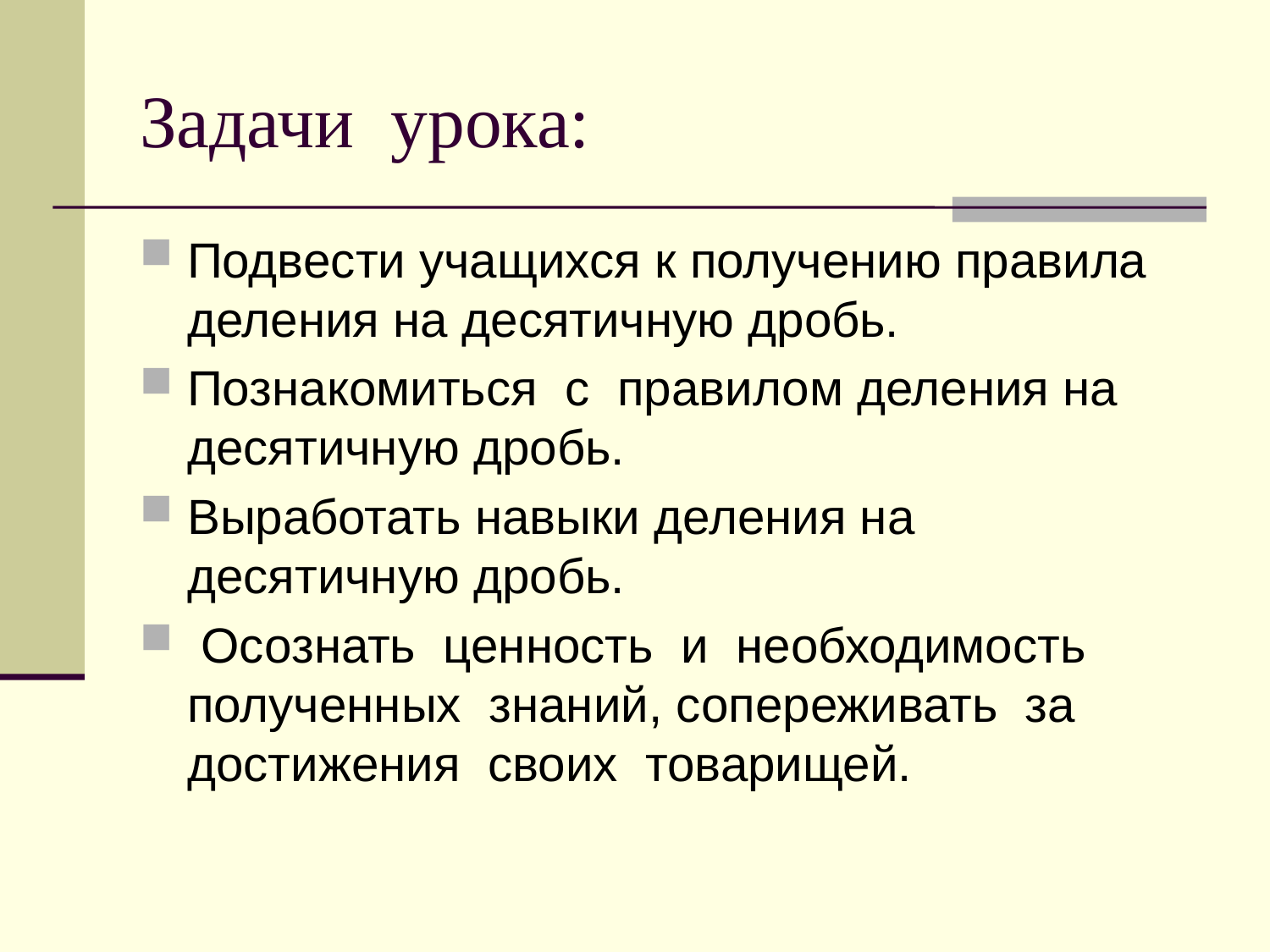

# Задачи  урока:
Подвести учащихся к получению правила деления на десятичную дробь.
Познакомиться  с  правилом деления на десятичную дробь.
Выработать навыки деления на десятичную дробь.
 Осознать  ценность  и  необходимость  полученных  знаний, сопереживать  за  достижения  своих  товарищей.